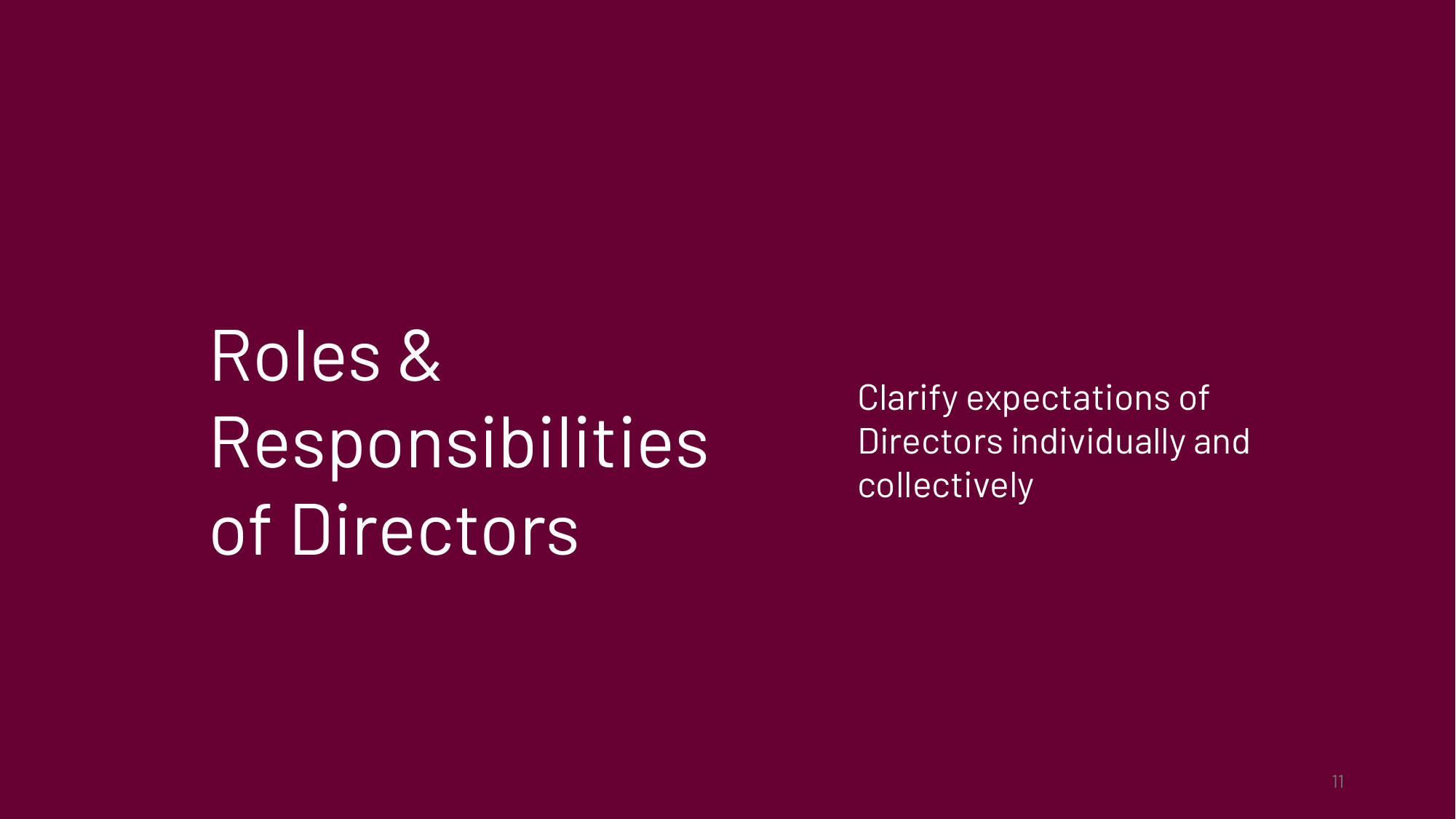

Roles & Responsibilities
of Directors
Clarify expectations of
Directors individually and collectively
11